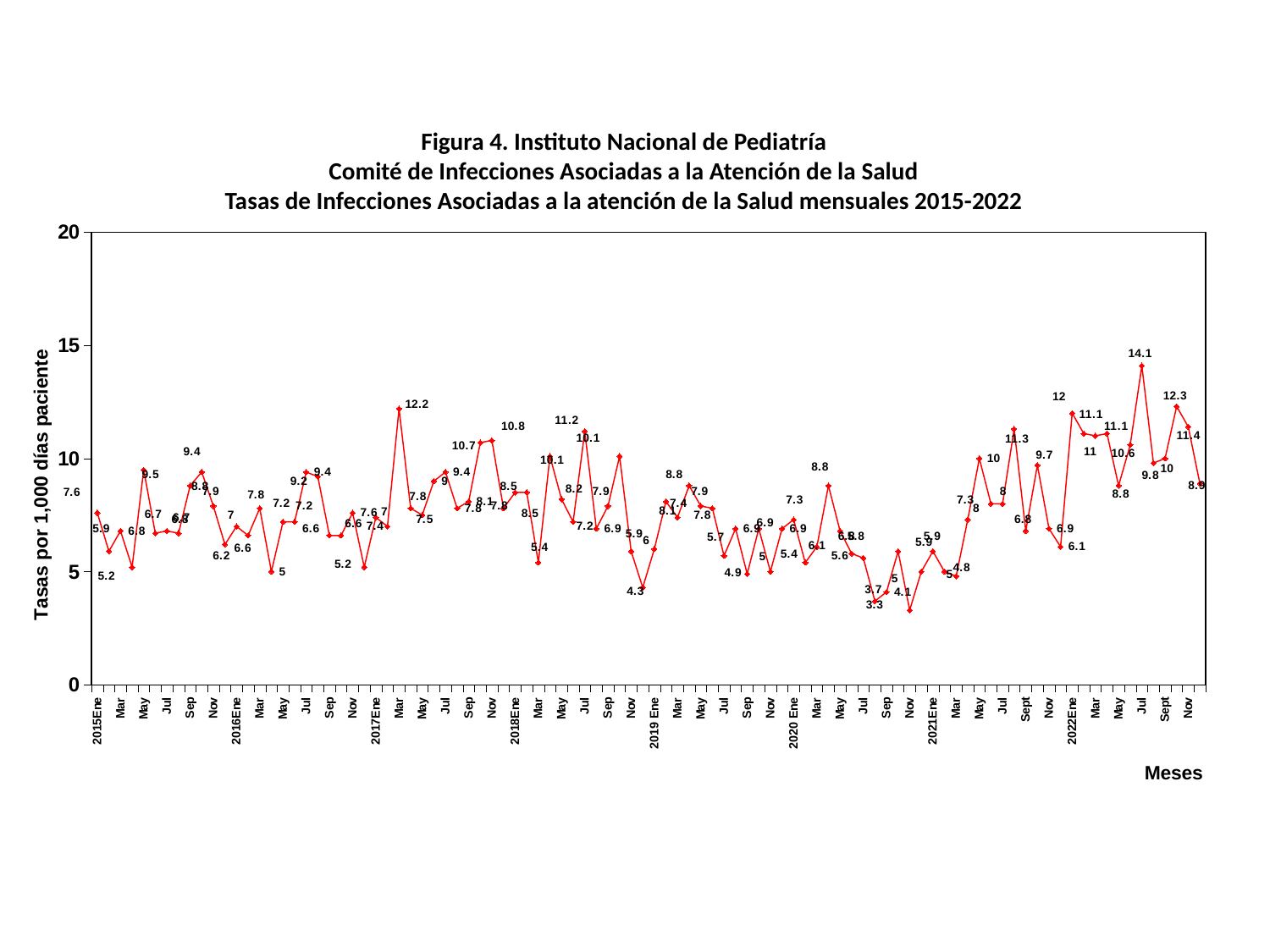

Figura 4. Instituto Nacional de Pediatría
Comité de Infecciones Asociadas a la Atención de la Salud
Tasas de Infecciones Asociadas a la atención de la Salud mensuales 2015-2022

### Chart

| Category | Tasa |
|---|---|
| 2015Ene | 7.6 |
| Feb | 5.9 |
| Mar | 6.8 |
| Abr | 5.2 |
| May | 9.5 |
| Jun | 6.7 |
| Jul | 6.8 |
| Ago | 6.7 |
| Sep | 8.8 |
| Oct | 9.4 |
| Nov | 7.9 |
| Dic | 6.2 |
| 2016Ene | 7.0 |
| Feb | 6.6 |
| Mar | 7.8 |
| Abr | 5.0 |
| May | 7.2 |
| Jun | 7.2 |
| Jul | 9.4 |
| Ago | 9.2 |
| Sep | 6.6 |
| Oct | 6.6 |
| Nov | 7.6 |
| Dic | 5.2 |
| 2017Ene | 7.4 |
| Feb | 7.0 |
| Mar | 12.2 |
| Abr | 7.8 |
| May | 7.5 |
| Jun | 9.0 |
| Jul | 9.4 |
| Ago | 7.8 |
| Sep | 8.1 |
| Oct | 10.7 |
| Nov | 10.8 |
| Dic | 7.8 |
| 2018Ene | 8.5 |
| Feb | 8.5 |
| Mar | 5.4 |
| Abr | 10.1 |
| May | 8.2 |
| Jun | 7.2 |
| Jul | 11.2 |
| Ago | 6.9 |
| Sep | 7.9 |
| Oct | 10.1 |
| Nov | 5.9 |
| Dic | 4.3 |
| 2019 Ene | 6.0 |
| Feb | 8.1 |
| Mar | 7.4 |
| Abri | 8.8 |
| May | 7.9 |
| Jun | 7.8 |
| Jul | 5.7 |
| Ago | 6.9 |
| Sep | 4.9 |
| Oct | 6.9 |
| Nov | 5.0 |
| Dic | 6.9 |
| 2020 Ene | 7.3 |
| Feb | 5.4 |
| Mar | 6.1 |
| Abr | 8.8 |
| May | 6.8 |
| Jun | 5.8 |
| Jul | 5.6 |
| Ago | 3.7 |
| Sep | 4.1 |
| Oct | 5.9 |
| Nov | 3.3 |
| Dic | 5.0 |
| 2021Ene | 5.9 |
| Feb | 5.0 |
| Mar | 4.8 |
| Abr | 7.3 |
| May | 10.0 |
| Jun | 8.0 |
| Jul | 8.0 |
| Ago | 11.3 |
| Sept | 6.8 |
| Oct | 9.7 |
| Nov | 6.9 |
| Dic | 6.1 |
| 2022Ene | 12.0 |
| Feb | 11.1 |
| Mar | 11.0 |
| Abr | 11.1 |
| May | 8.8 |
| Jun | 10.6 |
| Jul | 14.1 |
| Ago | 9.8 |
| Sept | 10.0 |
| Oct | 12.3 |
| Nov | 11.4 |
| Dic | 8.9 |